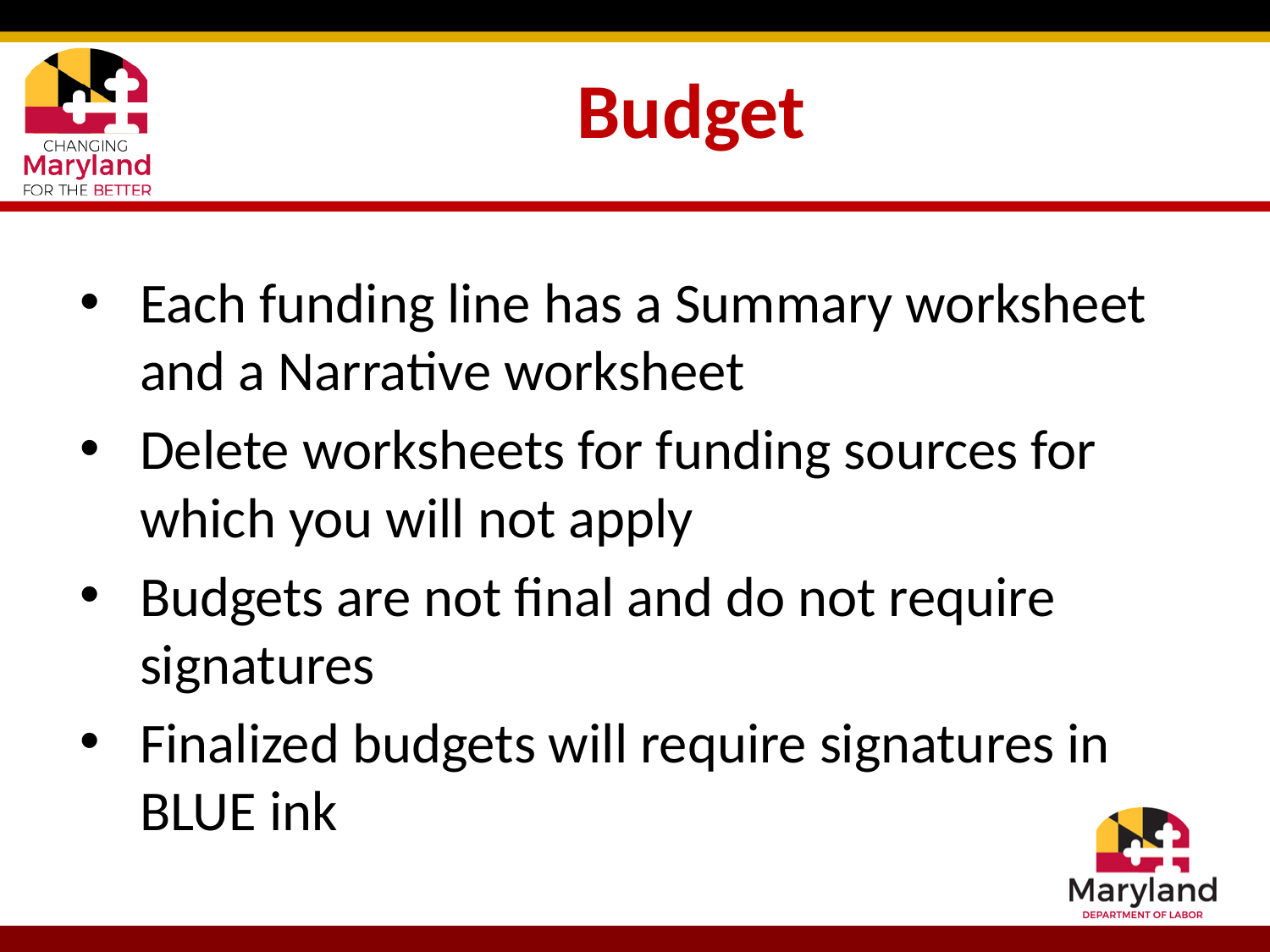

# Budget
Each funding line has a Summary worksheet and a Narrative worksheet
Delete worksheets for funding sources for which you will not apply
Budgets are not final and do not require signatures
Finalized budgets will require signatures in BLUE ink